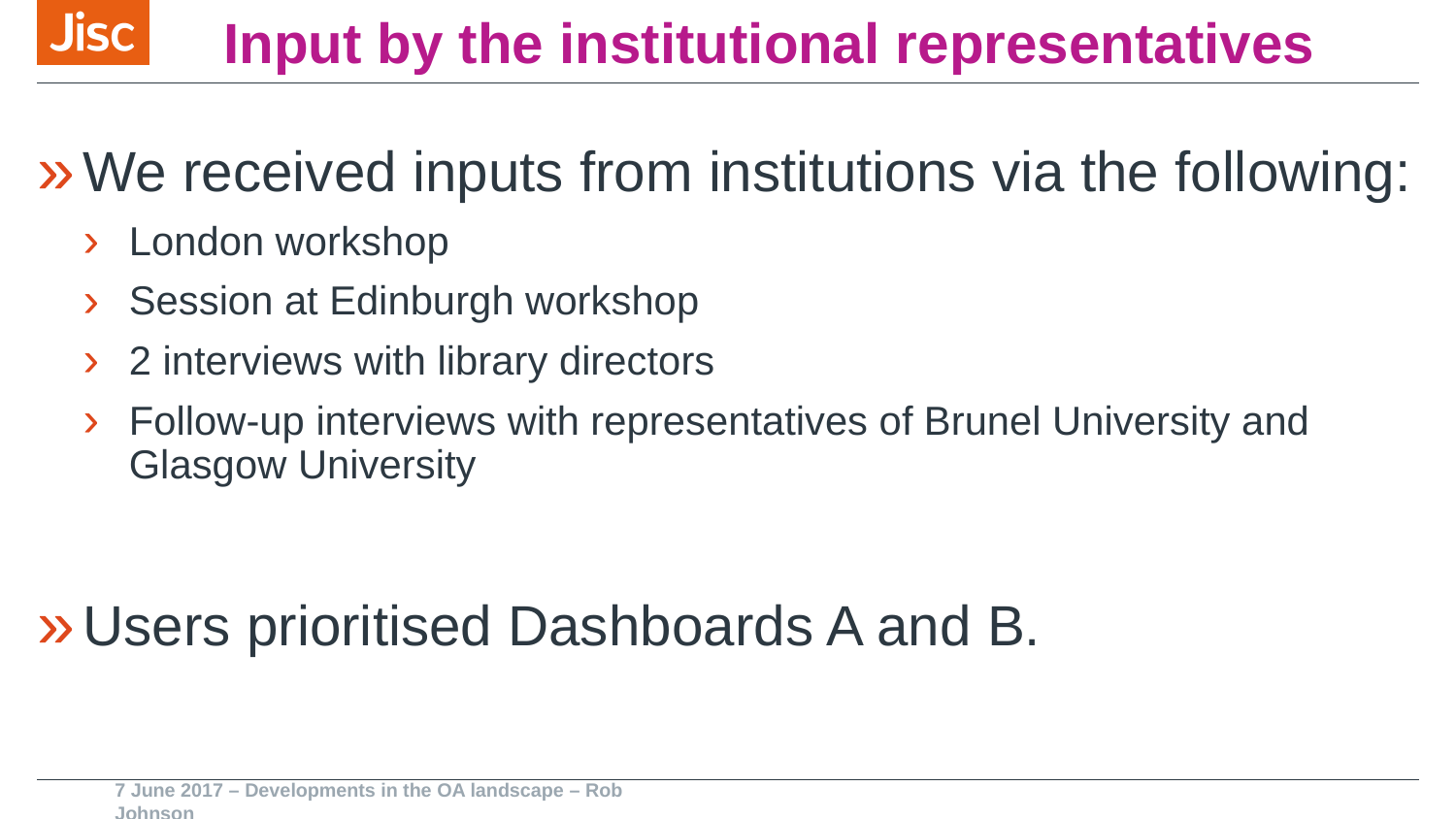

# Input by the institutional representatives
We received inputs from institutions via the following:
London workshop
Session at Edinburgh workshop
2 interviews with library directors
Follow-up interviews with representatives of Brunel University and Glasgow University

Users prioritised Dashboards A and B.
7 June 2017 – Developments in the OA landscape – Rob Johnson